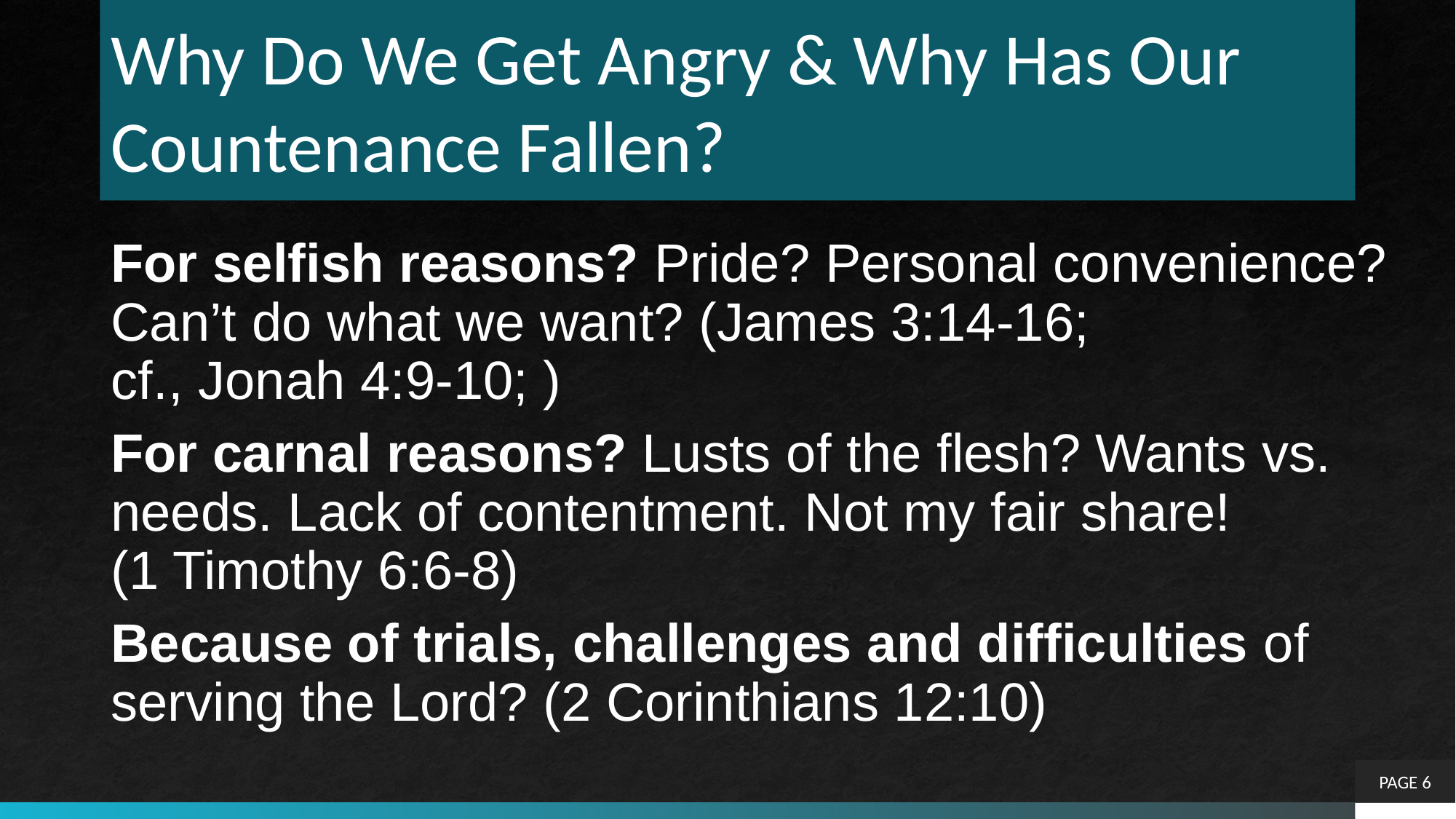

# Why Do We Get Angry & Why Has Our Countenance Fallen?
For selfish reasons? Pride? Personal convenience? Can’t do what we want? (James 3:14-16;
cf., Jonah 4:9-10; )
For carnal reasons? Lusts of the flesh? Wants vs. needs. Lack of contentment. Not my fair share!
(1 Timothy 6:6-8)
Because of trials, challenges and difficulties of serving the Lord? (2 Corinthians 12:10)
PAGE 6